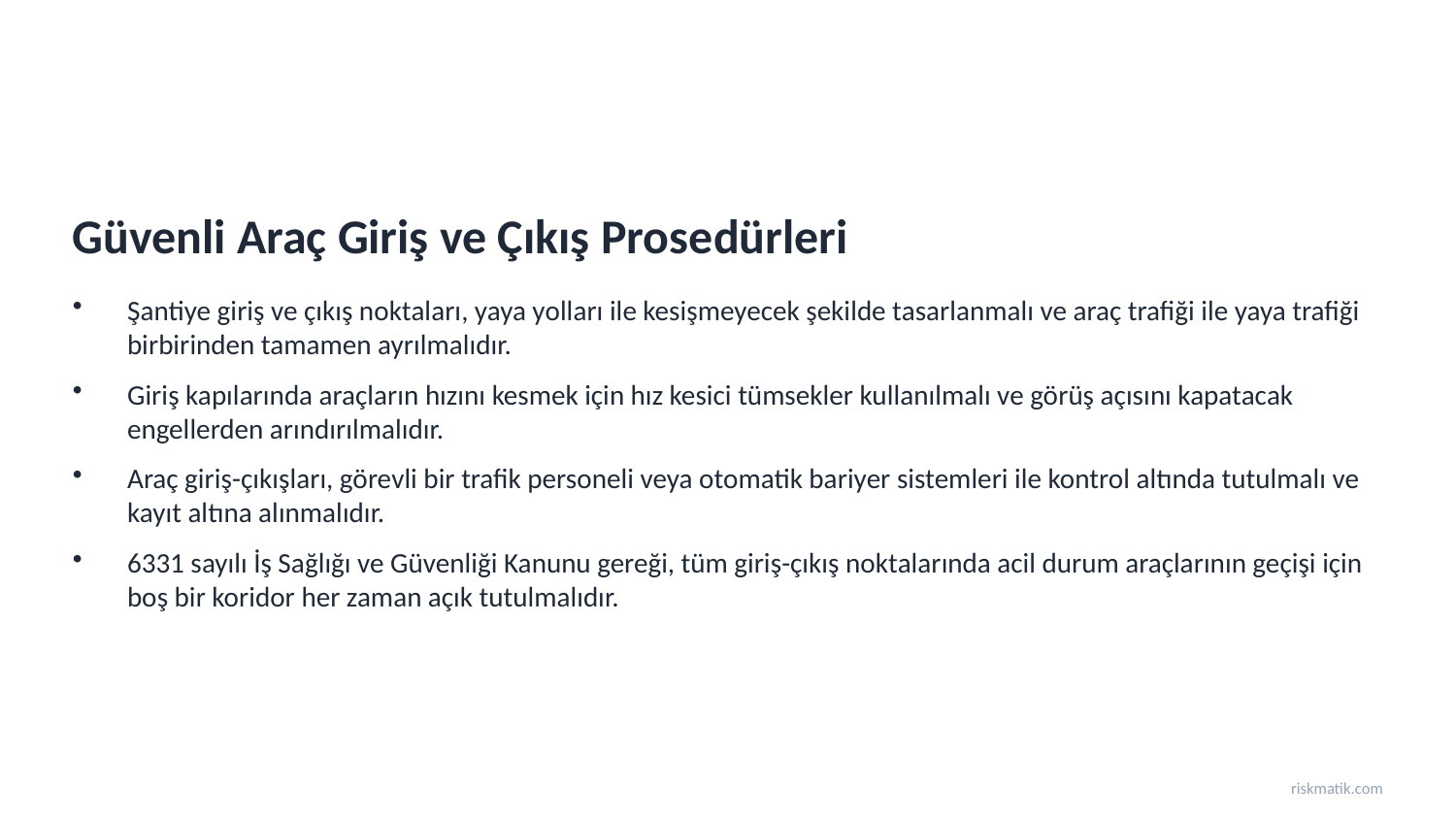

Güvenli Araç Giriş ve Çıkış Prosedürleri
Şantiye giriş ve çıkış noktaları, yaya yolları ile kesişmeyecek şekilde tasarlanmalı ve araç trafiği ile yaya trafiği birbirinden tamamen ayrılmalıdır.
Giriş kapılarında araçların hızını kesmek için hız kesici tümsekler kullanılmalı ve görüş açısını kapatacak engellerden arındırılmalıdır.
Araç giriş-çıkışları, görevli bir trafik personeli veya otomatik bariyer sistemleri ile kontrol altında tutulmalı ve kayıt altına alınmalıdır.
6331 sayılı İş Sağlığı ve Güvenliği Kanunu gereği, tüm giriş-çıkış noktalarında acil durum araçlarının geçişi için boş bir koridor her zaman açık tutulmalıdır.
riskmatik.com